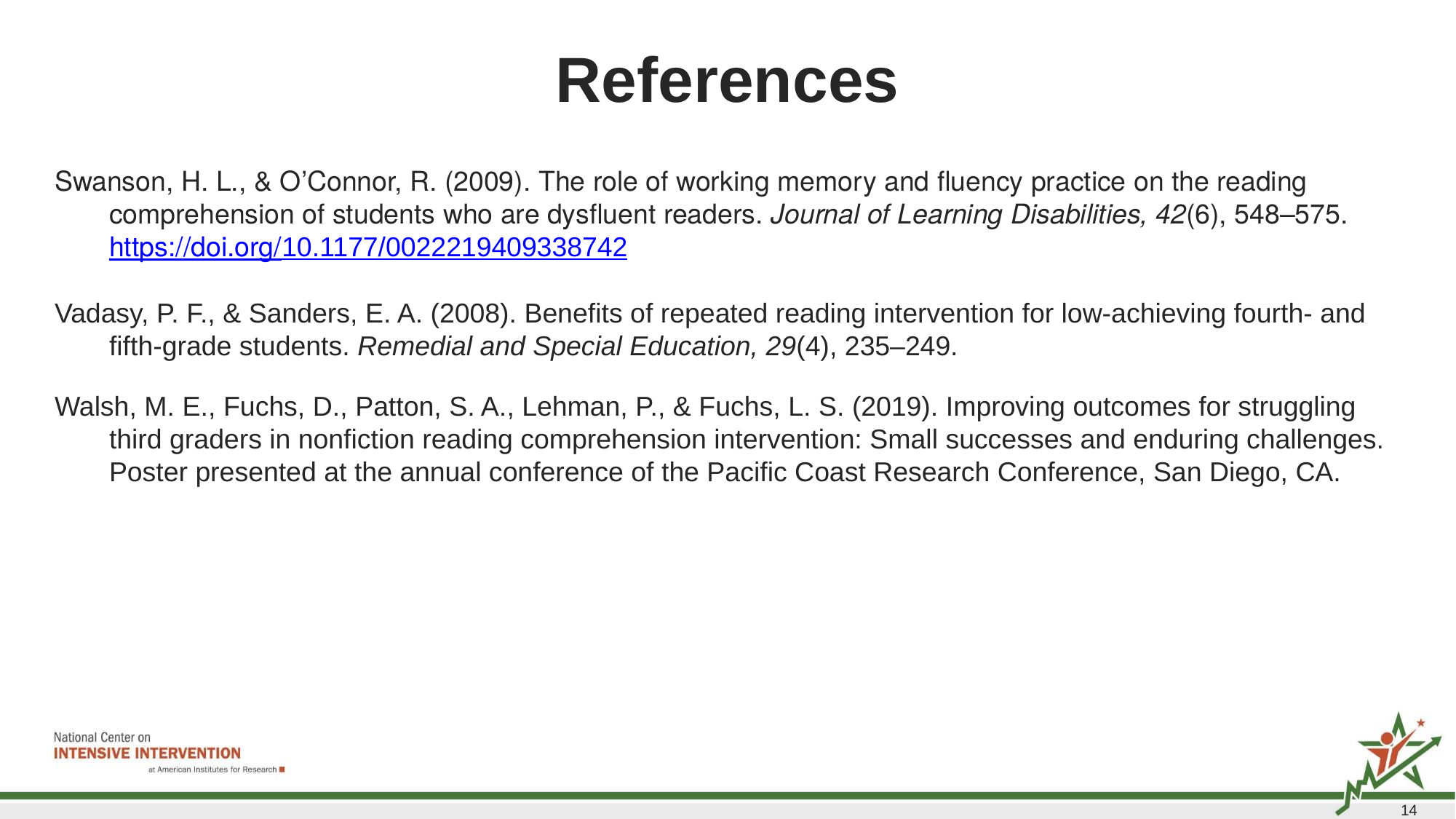

# References
Swanson, H. L., & O’Connor, R. (2009). The role of working memory and fluency practice on the reading comprehension of students who are dysfluent readers. Journal of Learning Disabilities, 42(6), 548–575. https://doi.org/10.1177/0022219409338742
Vadasy, P. F., & Sanders, E. A. (2008). Benefits of repeated reading intervention for low-achieving fourth- and fifth-grade students. Remedial and Special Education, 29(4), 235–249.
Walsh, M. E., Fuchs, D., Patton, S. A., Lehman, P., & Fuchs, L. S. (2019). Improving outcomes for struggling third graders in nonfiction reading comprehension intervention: Small successes and enduring challenges. Poster presented at the annual conference of the Pacific Coast Research Conference, San Diego, CA.
144